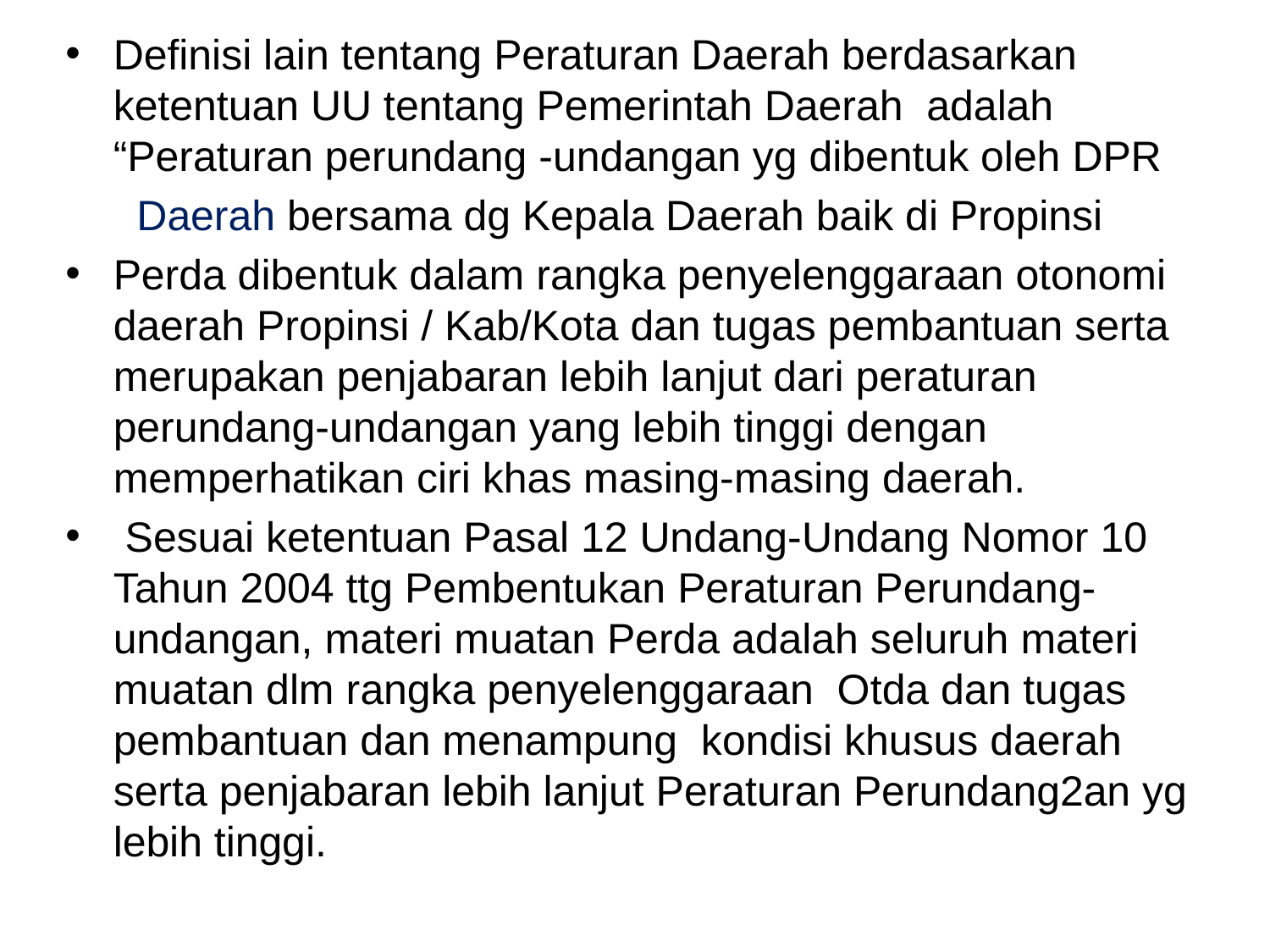

Definisi lain tentang Peraturan Daerah berdasarkan ketentuan UU tentang Pemerintah Daerah  adalah “Peraturan perundang -undangan yg dibentuk oleh DPR
      Daerah bersama dg Kepala Daerah baik di Propinsi
Perda dibentuk dalam rangka penyelenggaraan otonomi daerah Propinsi / Kab/Kota dan tugas pembantuan serta merupakan penjabaran lebih lanjut dari peraturan perundang-undangan yang lebih tinggi dengan memperhatikan ciri khas masing-masing daerah.
 Sesuai ketentuan Pasal 12 Undang-Undang Nomor 10 Tahun 2004 ttg Pembentukan Peraturan Perundang-undangan, materi muatan Perda adalah seluruh materi muatan dlm rangka penyelenggaraan  Otda dan tugas pembantuan dan menampung  kondisi khusus daerah serta penjabaran lebih lanjut Peraturan Perundang2an yg lebih tinggi.